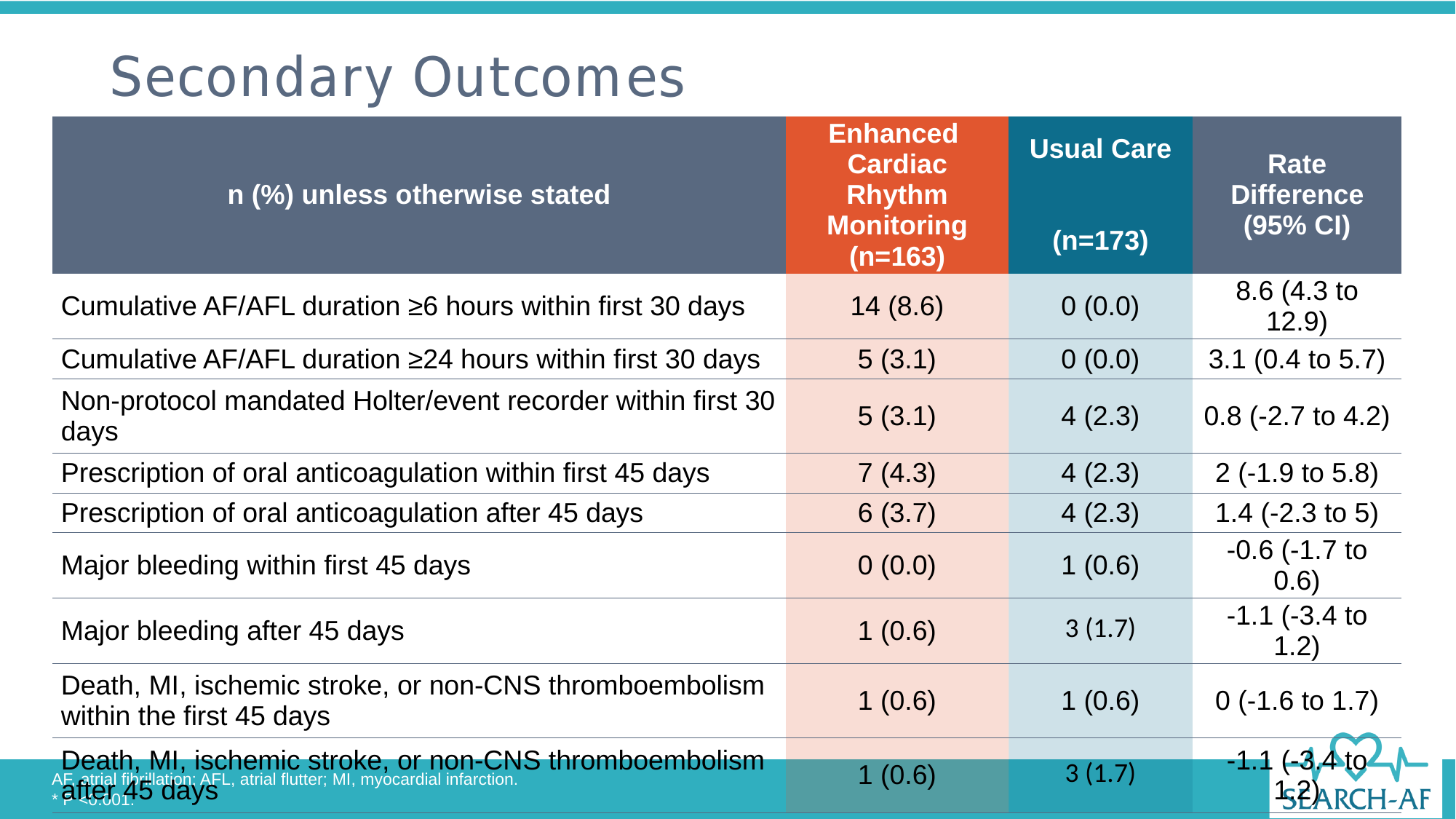

# Secondary Outcomes
| n (%) unless otherwise stated | Enhanced Cardiac Rhythm Monitoring (n=163) | Usual Care (n=173) | Rate Difference (95% CI) |
| --- | --- | --- | --- |
| Cumulative AF/AFL duration ≥6 hours within first 30 days | 14 (8.6) | 0 (0.0) | 8.6 (4.3 to 12.9) |
| Cumulative AF/AFL duration ≥24 hours within first 30 days | 5 (3.1) | 0 (0.0) | 3.1 (0.4 to 5.7) |
| Non-protocol mandated Holter/event recorder within first 30 days | 5 (3.1) | 4 (2.3) | 0.8 (-2.7 to 4.2) |
| Prescription of oral anticoagulation within first 45 days | 7 (4.3) | 4 (2.3) | 2 (-1.9 to 5.8) |
| Prescription of oral anticoagulation after 45 days | 6 (3.7) | 4 (2.3) | 1.4 (-2.3 to 5) |
| Major bleeding within first 45 days | 0 (0.0) | 1 (0.6) | -0.6 (-1.7 to 0.6) |
| Major bleeding after 45 days | 1 (0.6) | 3 (1.7) | -1.1 (-3.4 to 1.2) |
| Death, MI, ischemic stroke, or non-CNS thromboembolism within the first 45 days | 1 (0.6) | 1 (0.6) | 0 (-1.6 to 1.7) |
| Death, MI, ischemic stroke, or non-CNS thromboembolism after 45 days | 1 (0.6) | 3 (1.7) | -1.1 (-3.4 to 1.2) |
AF, atrial fibrillation; AFL, atrial flutter; MI, myocardial infarction.
* P <0.001.